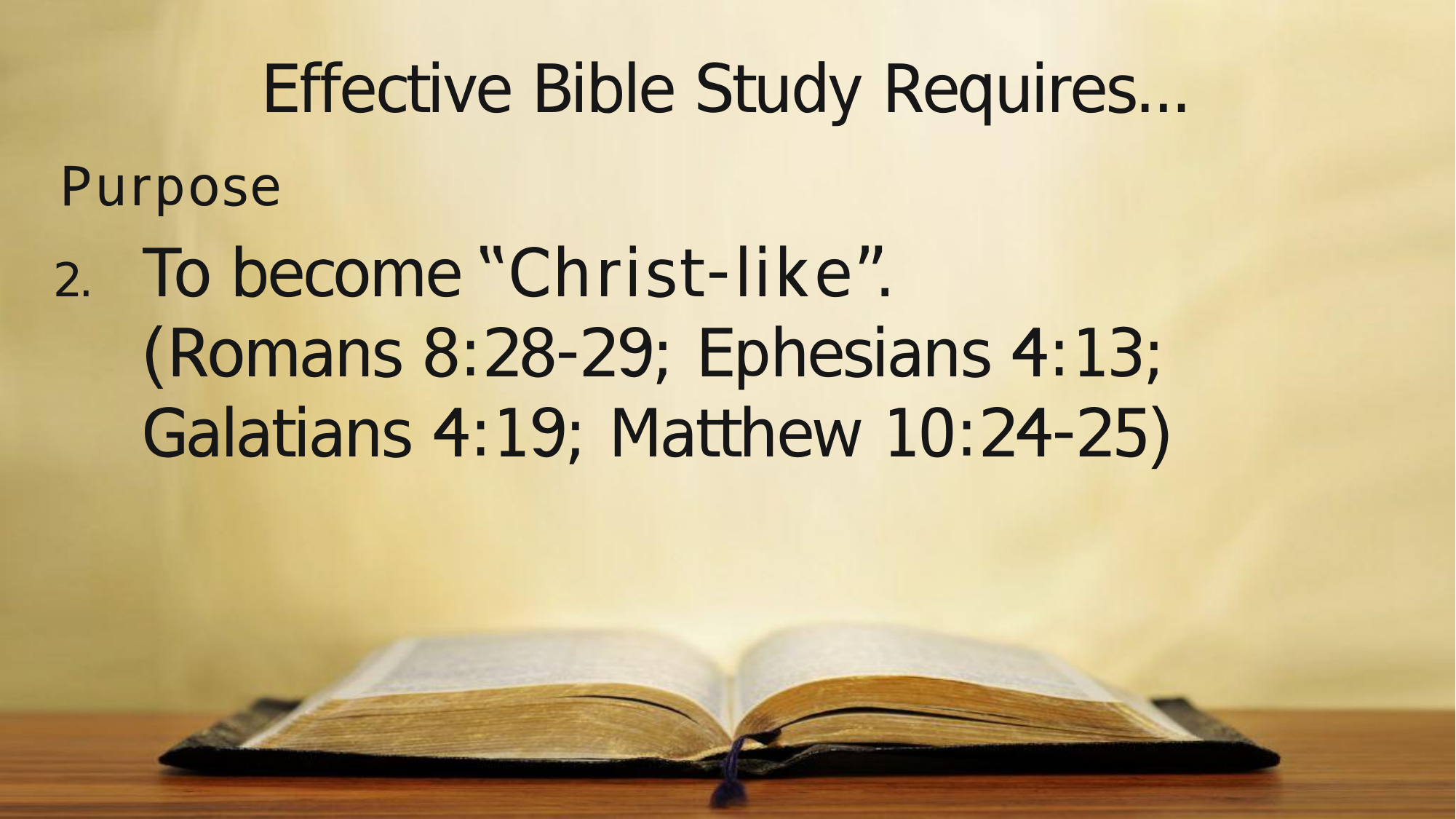

# Effective Bible Study Requires…
 Purpose
To become “Christ-like”.
(Romans 8:28-29; Ephesians 4:13; Galatians 4:19; Matthew 10:24-25)